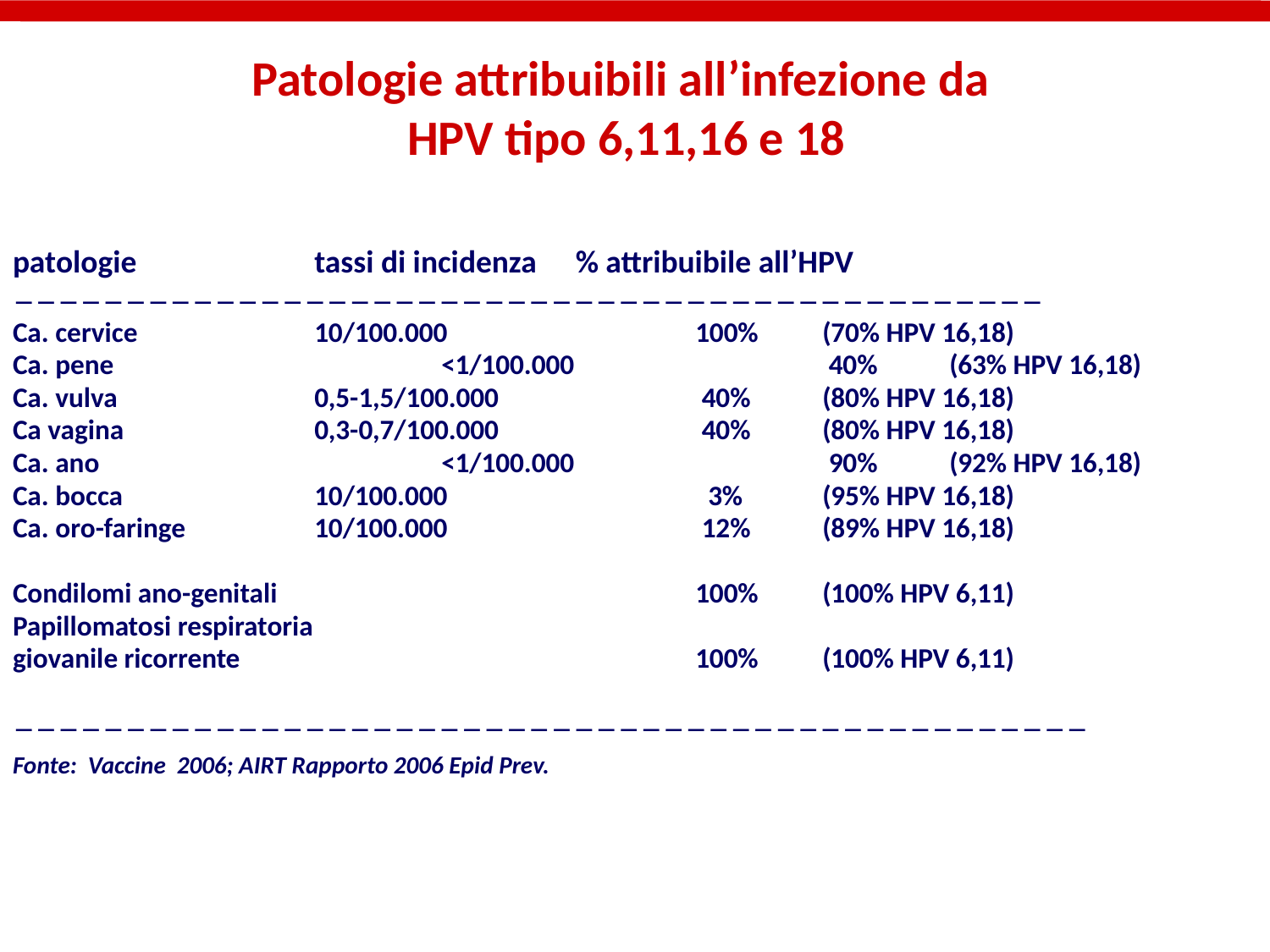

# Patologie attribuibili all’infezione da HPV tipo 6,11,16 e 18

patologie		tassi di incidenza	 % attribuibile all’HPV
――――――――――――――――――――――――――――――――――――――――――――――
Ca. cervice		10/100.000		100%	(70% HPV 16,18)‏
Ca. pene			<1/100.000		 40%	(63% HPV 16,18)‏
Ca. vulva 		0,5-1,5/100.000		 40%	(80% HPV 16,18)‏
Ca vagina		0,3-0,7/100.000		 40%	(80% HPV 16,18)‏
Ca. ano			<1/100.000		 90%	(92% HPV 16,18)‏
Ca. bocca 		10/100.000		  3%	(95% HPV 16,18)‏
Ca. oro-faringe		10/100.000		 12%	(89% HPV 16,18)‏

Condilomi ano-genitali				100%	(100% HPV 6,11)
Papillomatosi respiratoria
giovanile ricorrente				100%	(100% HPV 6,11)‏

――――――――――――――――――――――――――――――――――――――――――――――――
Fonte:  Vaccine  2006; AIRT Rapporto 2006 Epid Prev.